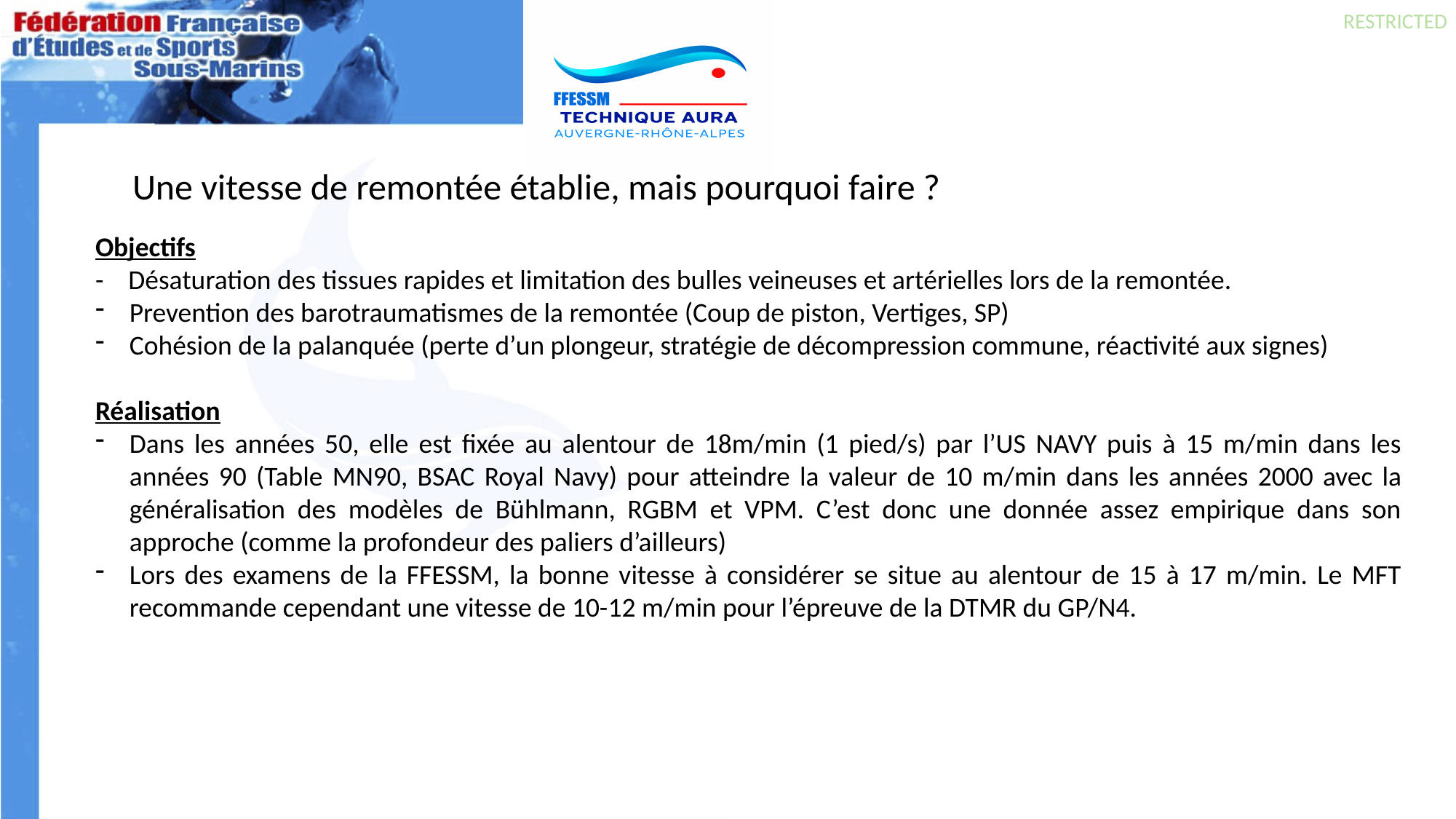

Une vitesse de remontée établie, mais pourquoi faire ?
Objectifs
-    Désaturation des tissues rapides et limitation des bulles veineuses et artérielles lors de la remontée.
Prevention des barotraumatismes de la remontée (Coup de piston, Vertiges, SP)
Cohésion de la palanquée (perte d’un plongeur, stratégie de décompression commune, réactivité aux signes)

Réalisation
Dans les années 50, elle est fixée au alentour de 18m/min (1 pied/s) par l’US NAVY puis à 15 m/min dans les années 90 (Table MN90, BSAC Royal Navy) pour atteindre la valeur de 10 m/min dans les années 2000 avec la généralisation des modèles de Bühlmann, RGBM et VPM. C’est donc une donnée assez empirique dans son approche (comme la profondeur des paliers d’ailleurs)
Lors des examens de la FFESSM, la bonne vitesse à considérer se situe au alentour de 15 à 17 m/min. Le MFT recommande cependant une vitesse de 10-12 m/min pour l’épreuve de la DTMR du GP/N4.